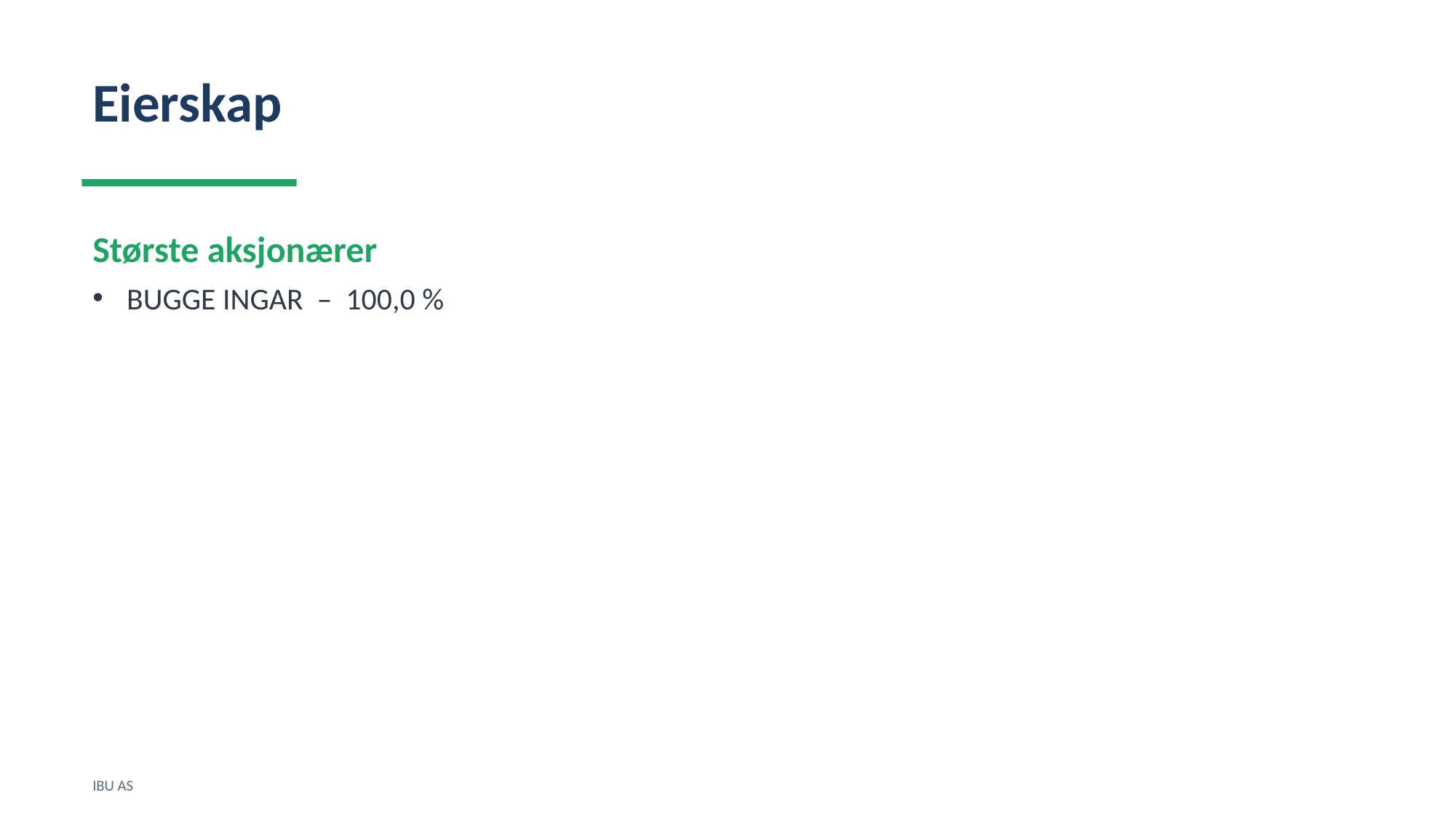

Eierskap

Største aksjonærer
BUGGE INGAR  –  100,0 %
IBU AS